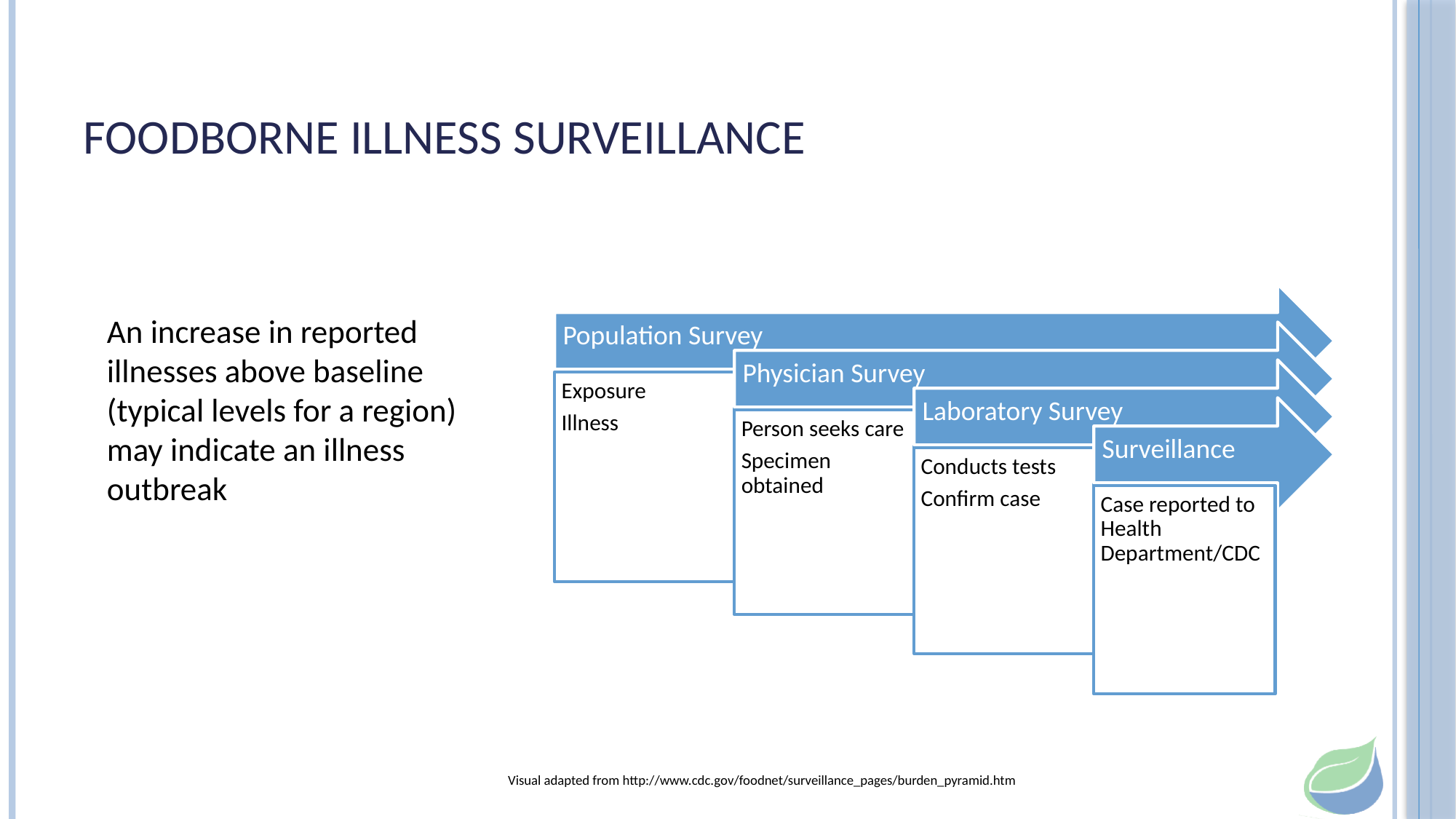

# Foodborne Illness Surveillance
Population Survey
Exposure
Illness
Physician Survey
Person seeks care
Specimen obtained
Laboratory Survey
Conducts tests
Confirm case
Surveillance
Case reported to Health Department/CDC

An increase in reported illnesses above baseline (typical levels for a region) may indicate an illness outbreak
Visual adapted from http://www.cdc.gov/foodnet/surveillance_pages/burden_pyramid.htm